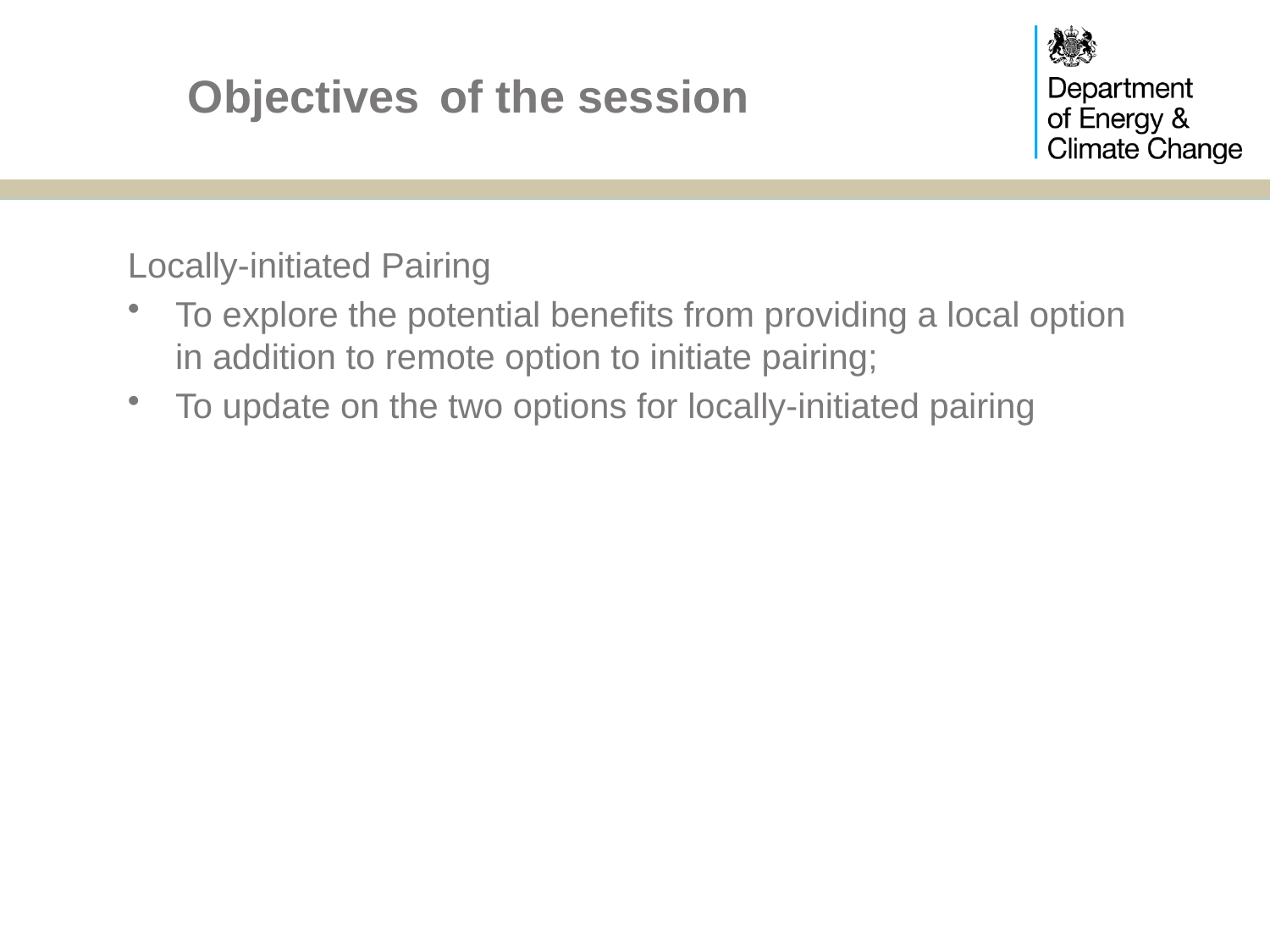

# Objectives of the session
Locally-initiated Pairing
To explore the potential benefits from providing a local option in addition to remote option to initiate pairing;
To update on the two options for locally-initiated pairing